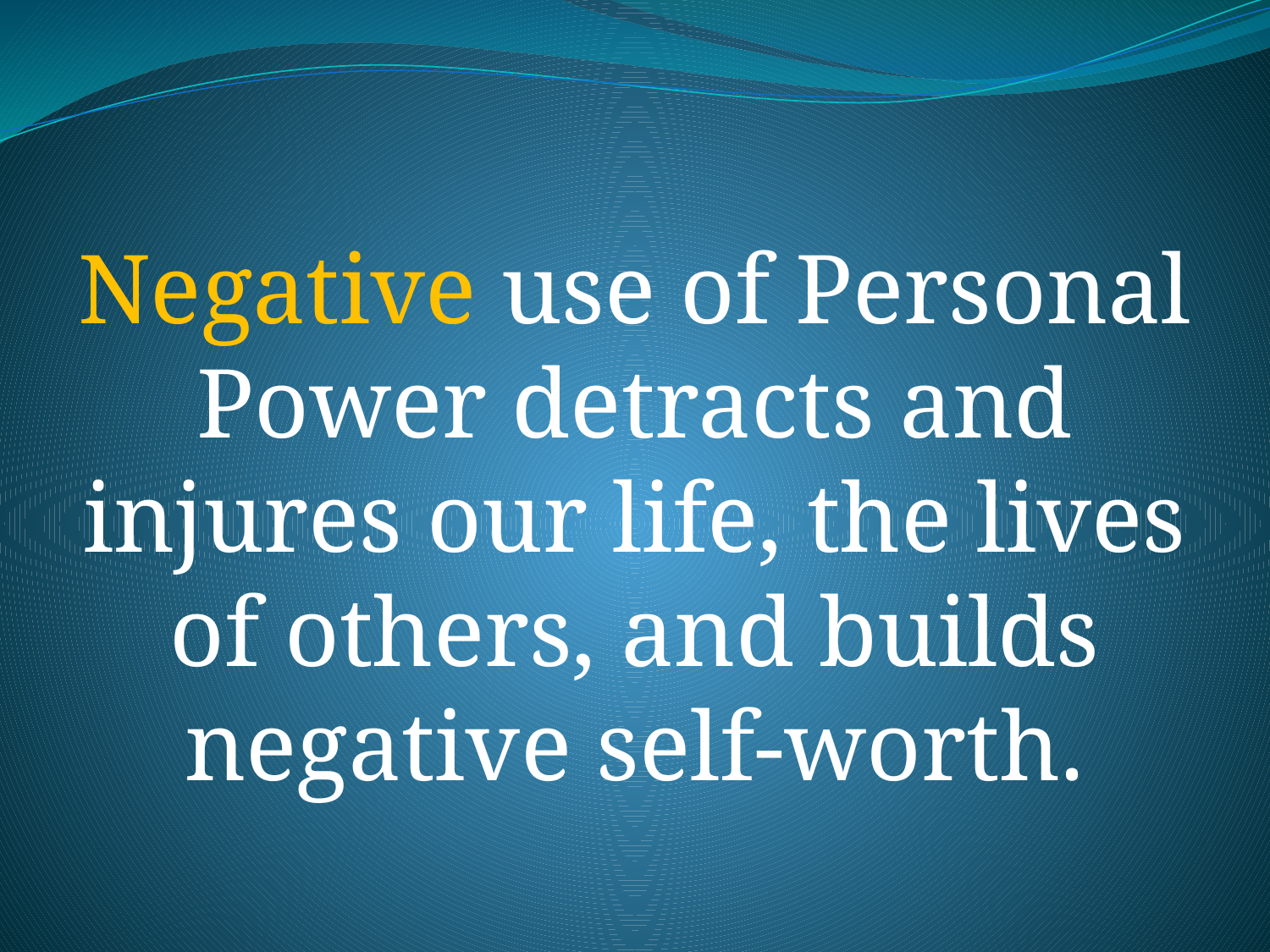

Negative use of Personal Power detracts and injures our life, the lives of others, and builds negative self-worth.